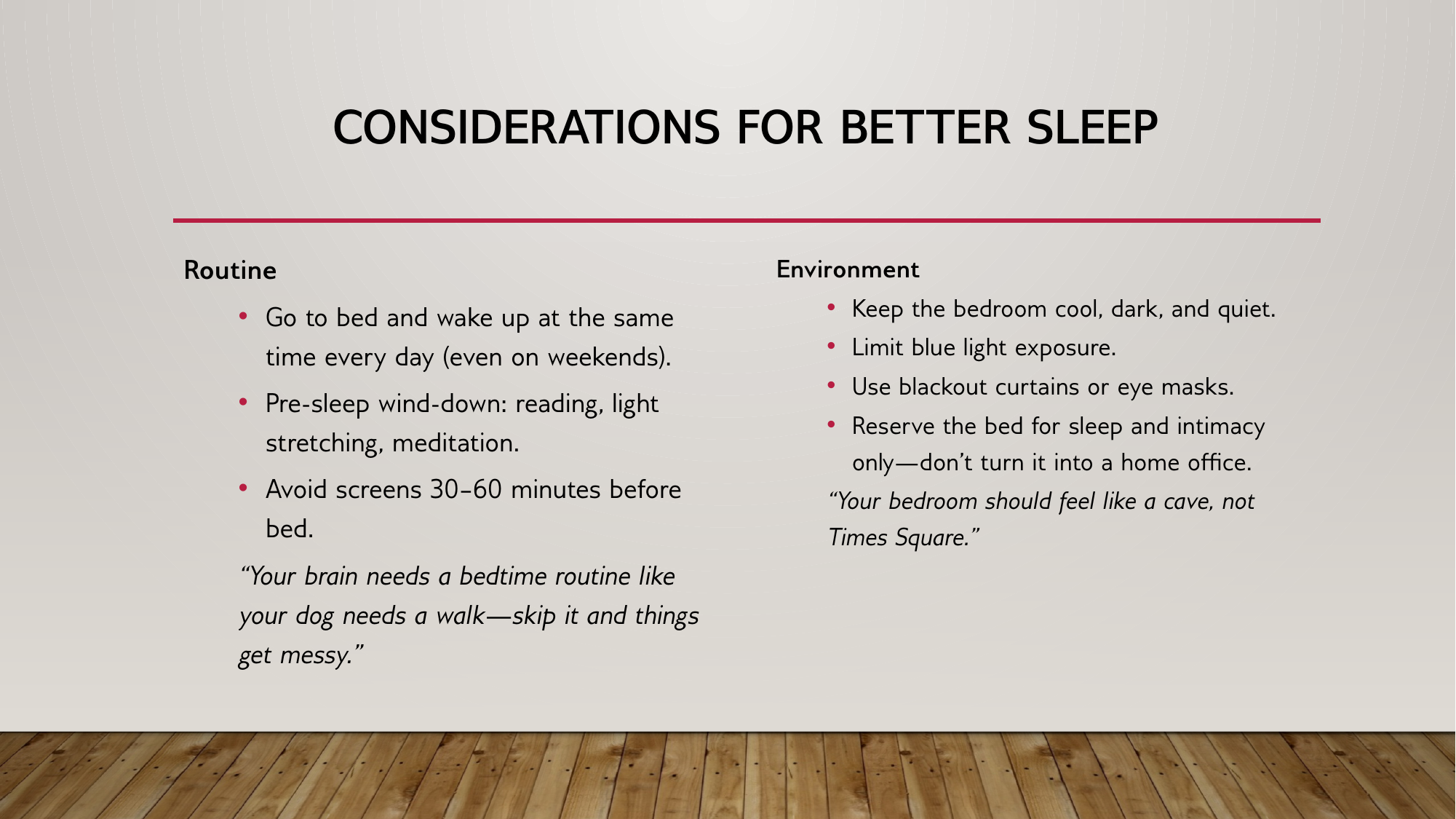

# Considerations for better sleep
Routine
Go to bed and wake up at the same time every day (even on weekends).
Pre-sleep wind-down: reading, light stretching, meditation.
Avoid screens 30–60 minutes before bed.
“Your brain needs a bedtime routine like your dog needs a walk—skip it and things get messy.”
Environment
Keep the bedroom cool, dark, and quiet.
Limit blue light exposure.
Use blackout curtains or eye masks.
Reserve the bed for sleep and intimacy only—don’t turn it into a home office.
“Your bedroom should feel like a cave, not Times Square.”